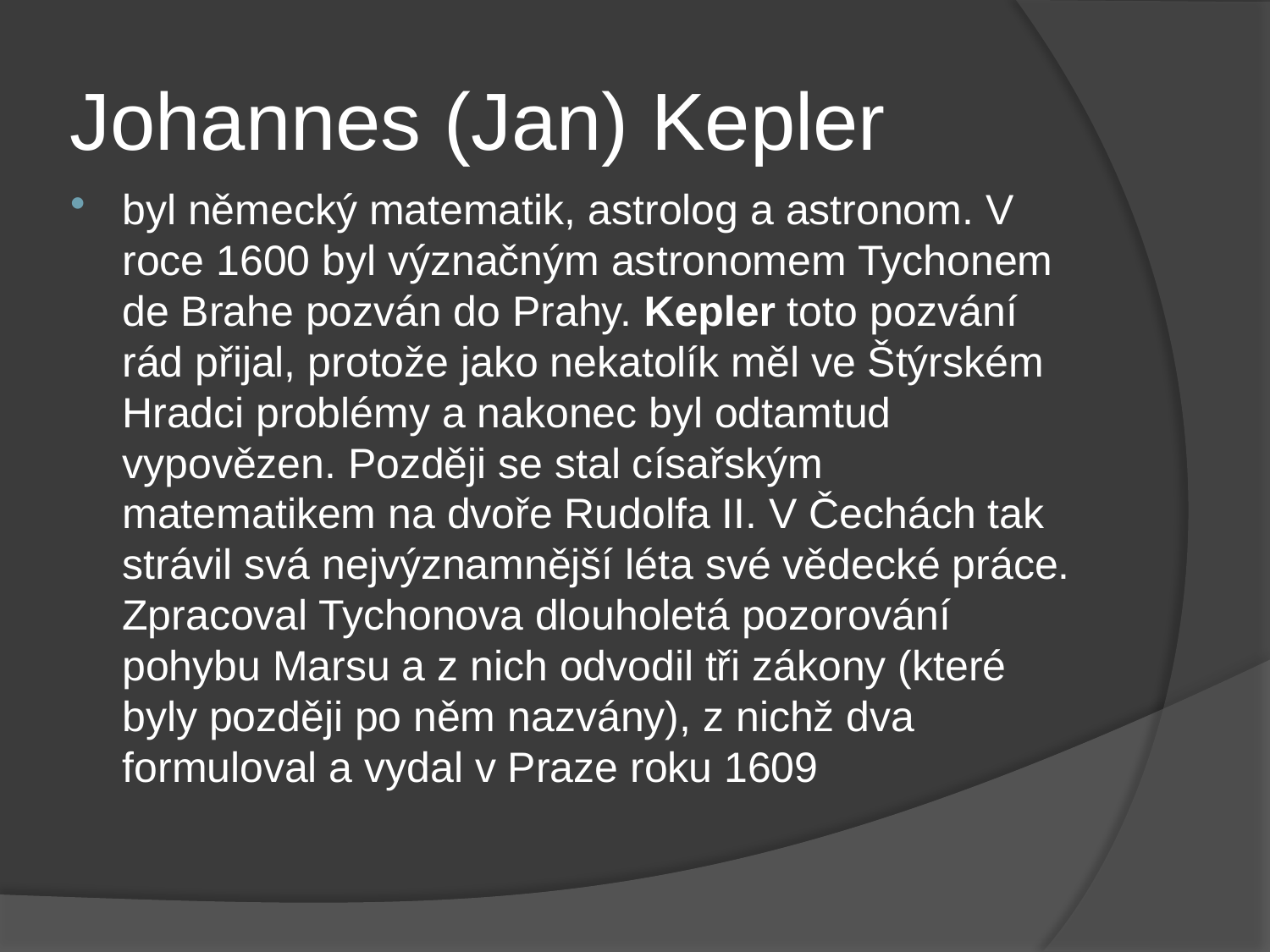

# Johannes (Jan) Kepler
byl německý matematik, astrolog a astronom. V roce 1600 byl význačným astronomem Tychonem de Brahe pozván do Prahy. Kepler toto pozvání rád přijal, protože jako nekatolík měl ve Štýrském Hradci problémy a nakonec byl odtamtud vypovězen. Později se stal císařským matematikem na dvoře Rudolfa II. V Čechách tak strávil svá nejvýznamnější léta své vědecké práce. Zpracoval Tychonova dlouholetá pozorování pohybu Marsu a z nich odvodil tři zákony (které byly později po něm nazvány), z nichž dva formuloval a vydal v Praze roku 1609